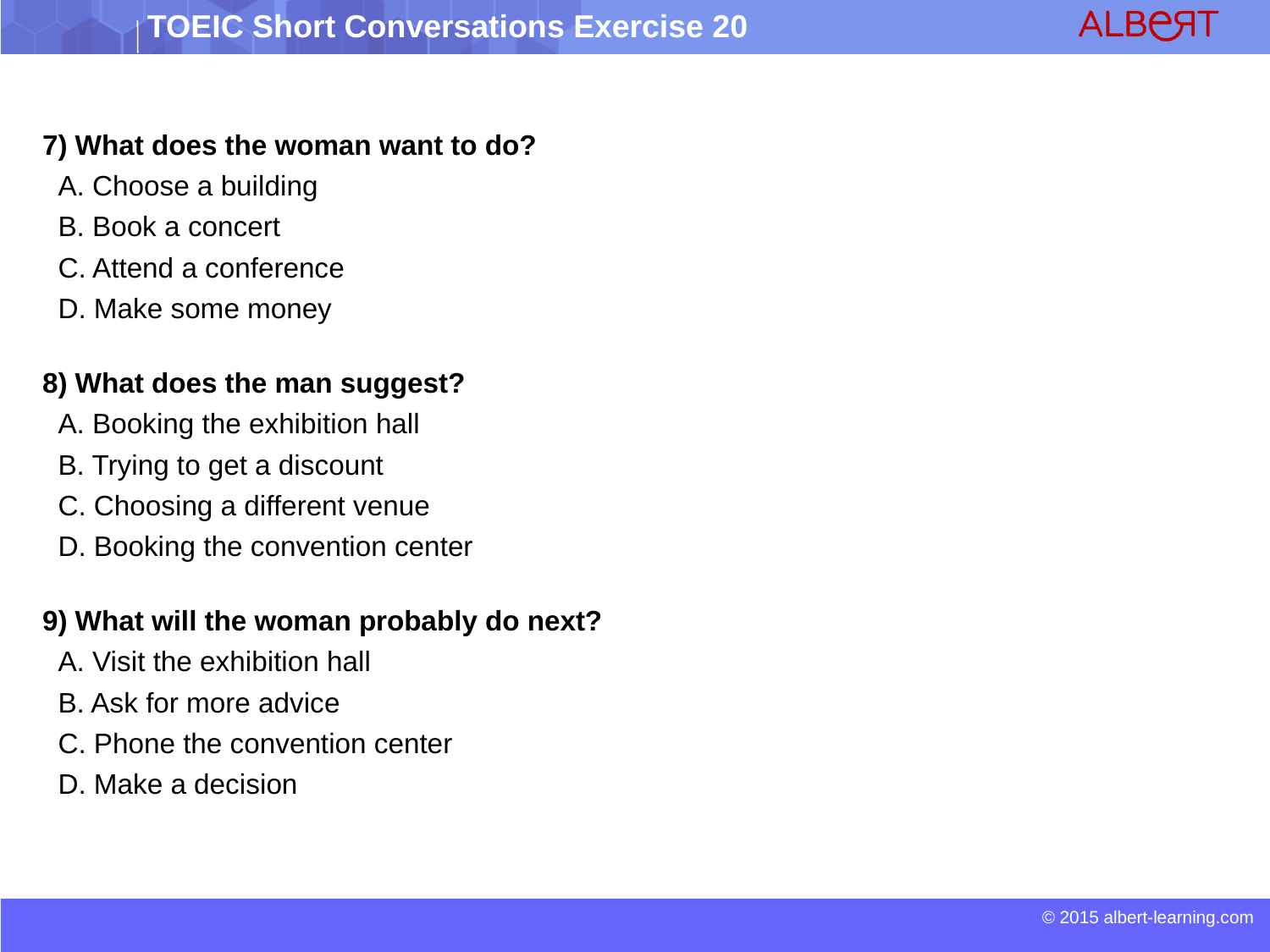

7) What does the woman want to do?
  A. Choose a building
  B. Book a concert
  C. Attend a conference
  D. Make some money
8) What does the man suggest?
  A. Booking the exhibition hall
  B. Trying to get a discount
  C. Choosing a different venue
  D. Booking the convention center
9) What will the woman probably do next?
  A. Visit the exhibition hall
  B. Ask for more advice
  C. Phone the convention center
  D. Make a decision